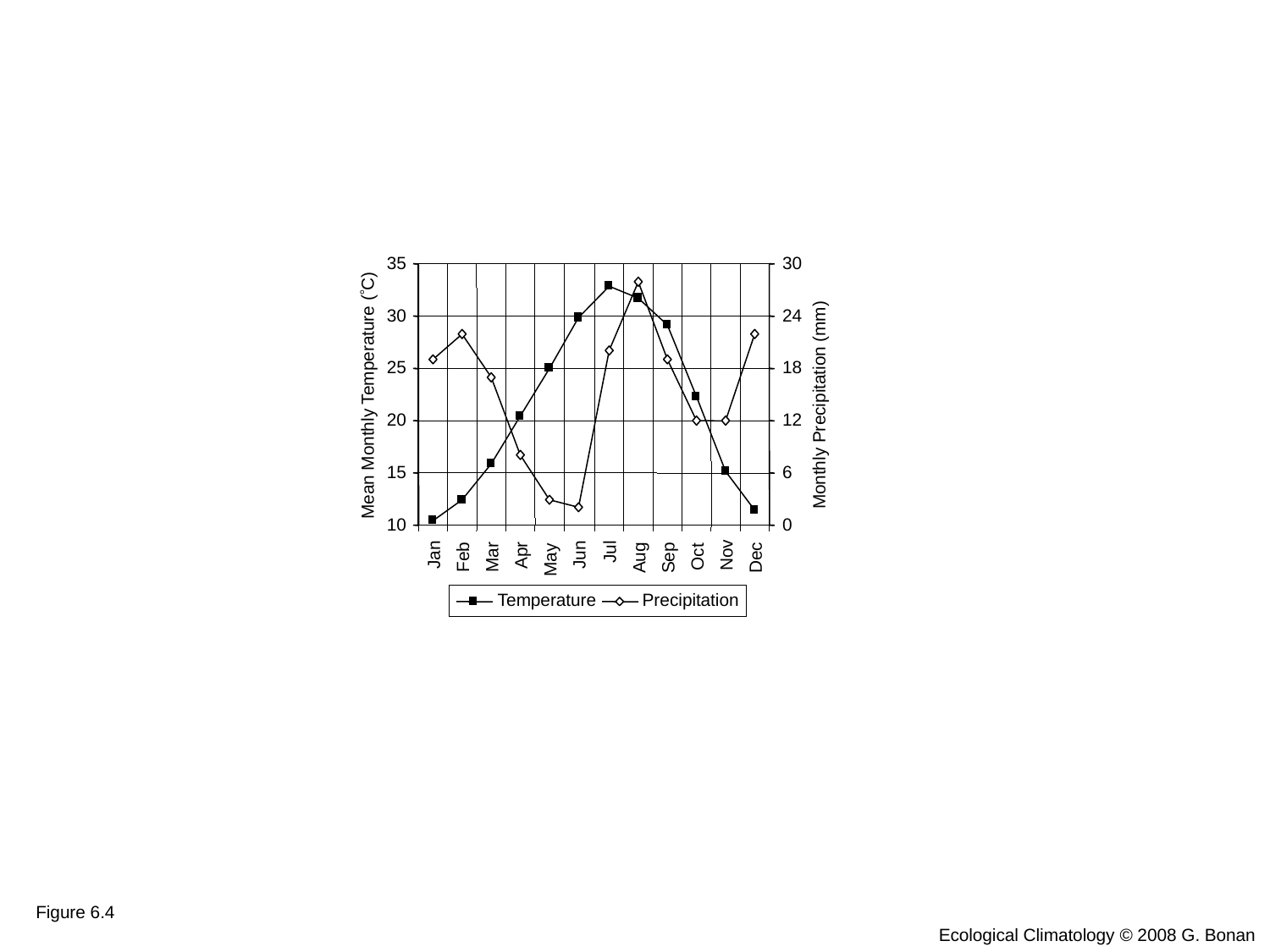

35
30

30
24

25
18

Mean Monthly Temperature (°C)

Monthly Precipitation (mm)

20
12

15
6

10
0

Jul
Jan
Jun
Nov
Apr
Oct
Mar
Feb
Dec
Aug
Sep
May

Temperature
Precipitation

Figure 6.4
Ecological Climatology © 2008 G. Bonan